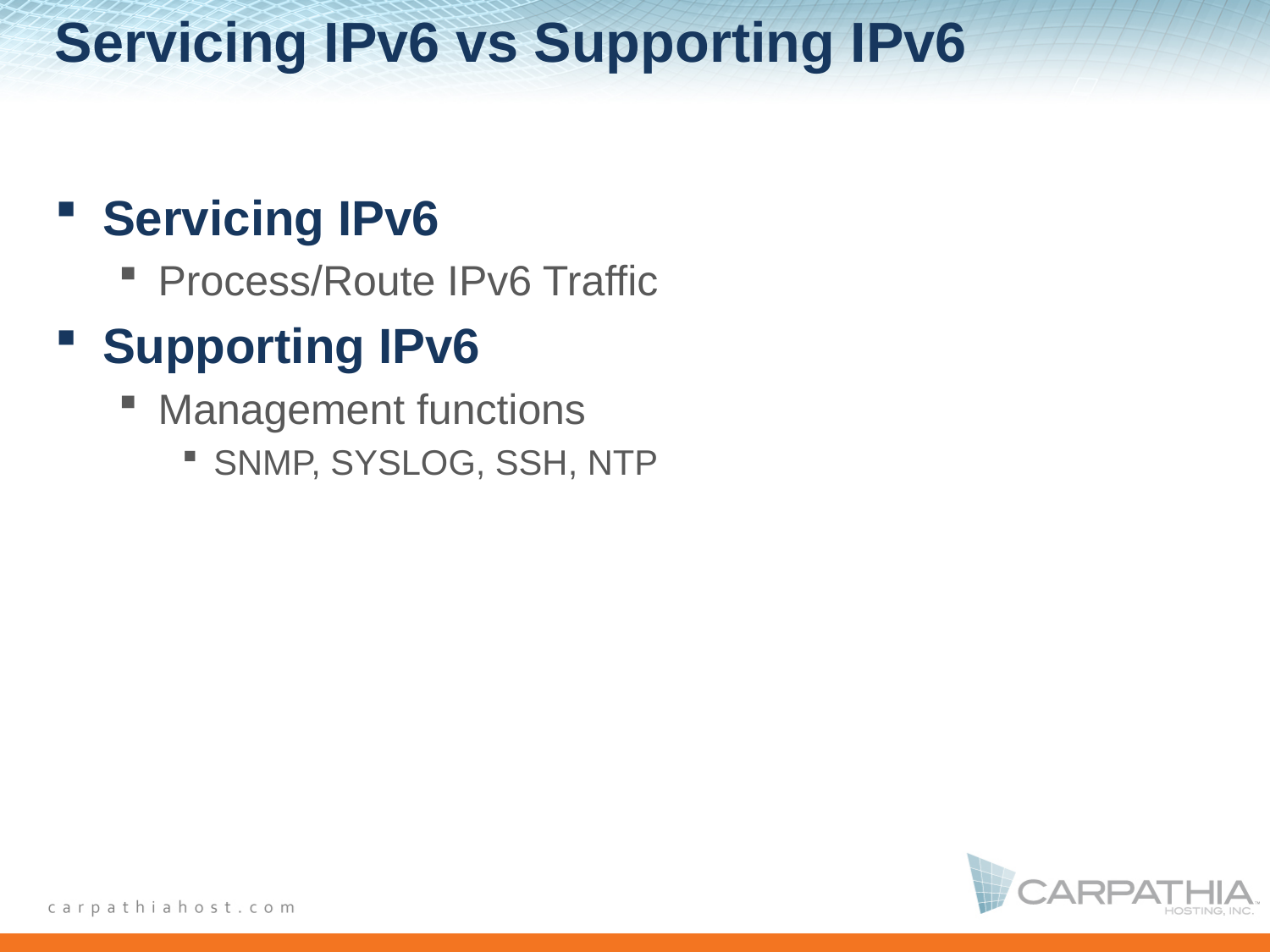

Servicing IPv6 vs Supporting IPv6
Servicing IPv6
Process/Route IPv6 Traffic
Supporting IPv6
Management functions
SNMP, SYSLOG, SSH, NTP